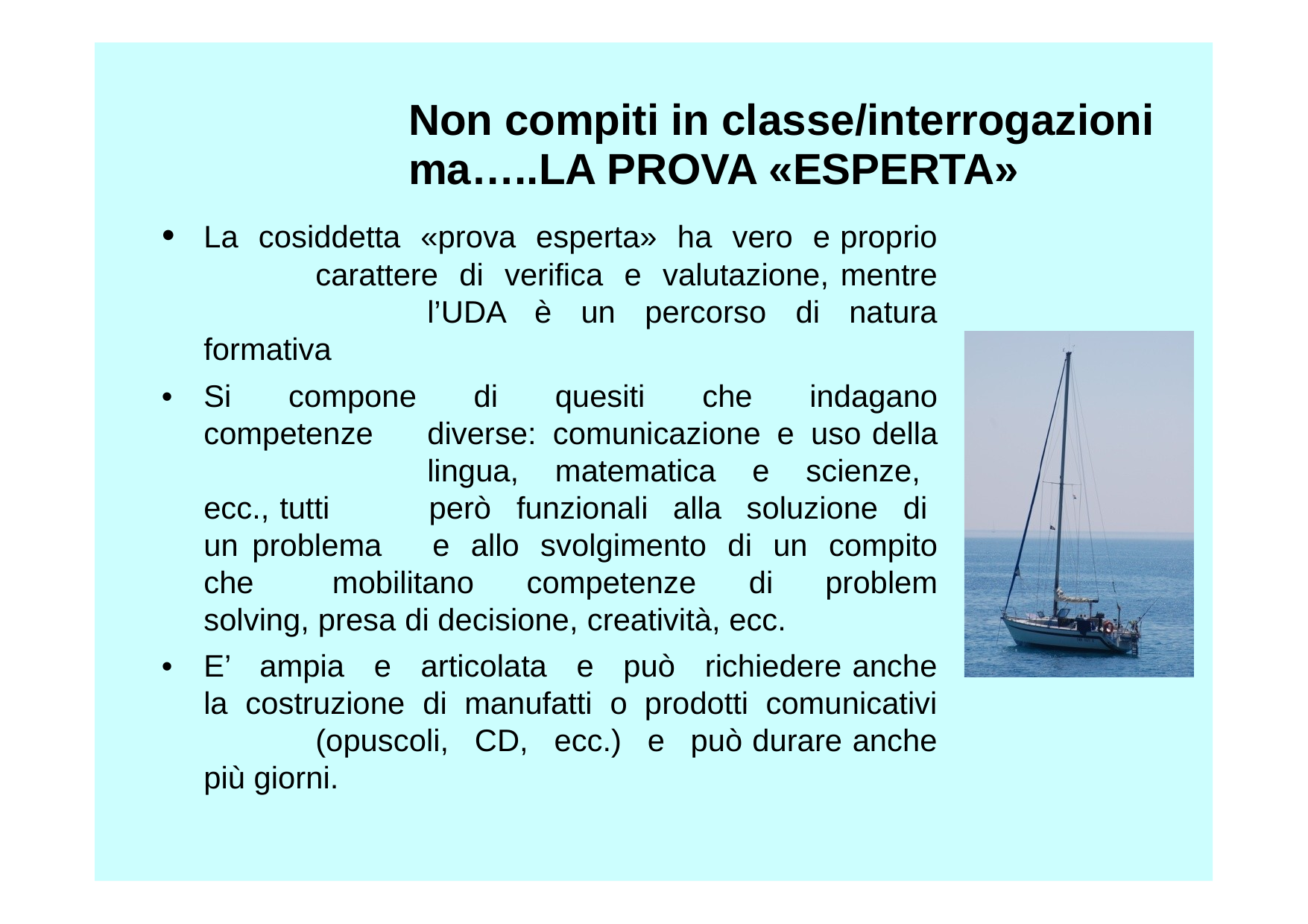

Non compiti in classe/interrogazioni ma…..LA PROVA «ESPERTA»
•	La cosiddetta «prova esperta» ha vero e proprio	carattere di verifica e valutazione, mentre		l’UDA  è  un  percorso  di  natura formativa
•	Si   compone   di   quesiti   che   indagano competenze	diverse: comunicazione e uso della		lingua,  matematica  e  scienze,  ecc., tutti	però  funzionali  alla  soluzione  di  un problema	e allo svolgimento di un compito che	 mobilitano   competenze   di   problem solving, presa di decisione, creatività, ecc.
•	E’  ampia  e  articolata  e  può  richiedere anche la costruzione di manufatti o prodotti comunicativi	(opuscoli,  CD,  ecc.)  e  può durare anche più giorni.